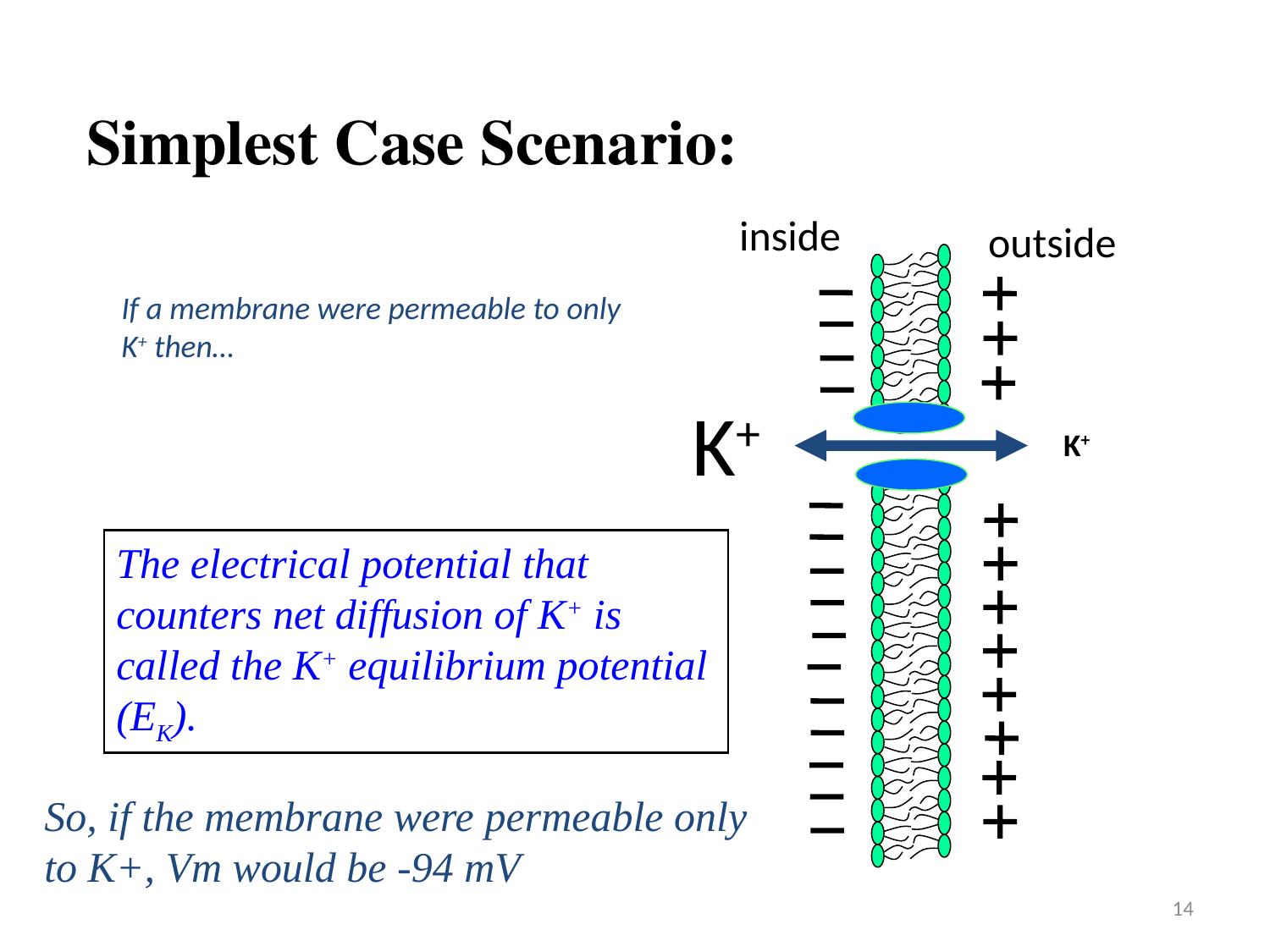

Simplest Case Scenario:
inside
outside

If a membrane were permeable to only K+ then…

K+

K+

The electrical potential that counters net diffusion of K+ is called the K+ equilibrium potential (EK).

So, if the membrane were permeable only to K+, Vm would be -94 mV

14